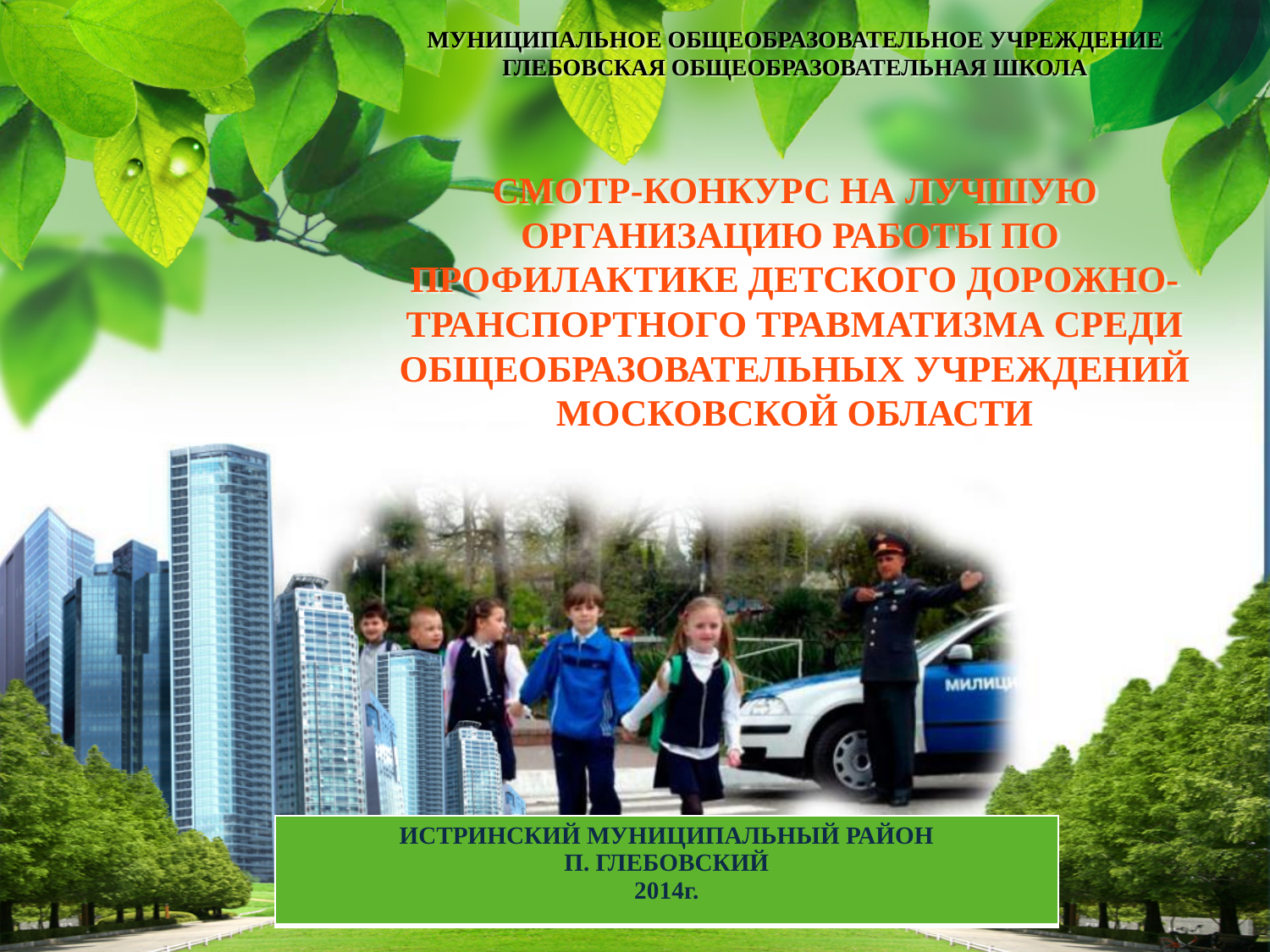

# МУНИЦИПАЛЬНОЕ ОБЩЕОБРАЗОВАТЕЛЬНОЕ УЧРЕЖДЕНИЕ ГЛЕБОВСКАЯ ОБЩЕОБРАЗОВАТЕЛЬНАЯ ШКОЛА СМОТР-КОНКУРС НА ЛУЧШУЮ ОРГАНИЗАЦИЮ РАБОТЫ ПО ПРОФИЛАКТИКЕ ДЕТСКОГО ДОРОЖНО-ТРАНСПОРТНОГО ТРАВМАТИЗМА СРЕДИ ОБЩЕОБРАЗОВАТЕЛЬНЫХ УЧРЕЖДЕНИЙ МОСКОВСКОЙ ОБЛАСТИ
| ИСТРИНСКИЙ МУНИЦИПАЛЬНЫЙ РАЙОН П. ГЛЕБОВСКИЙ 2014г. |
| --- |